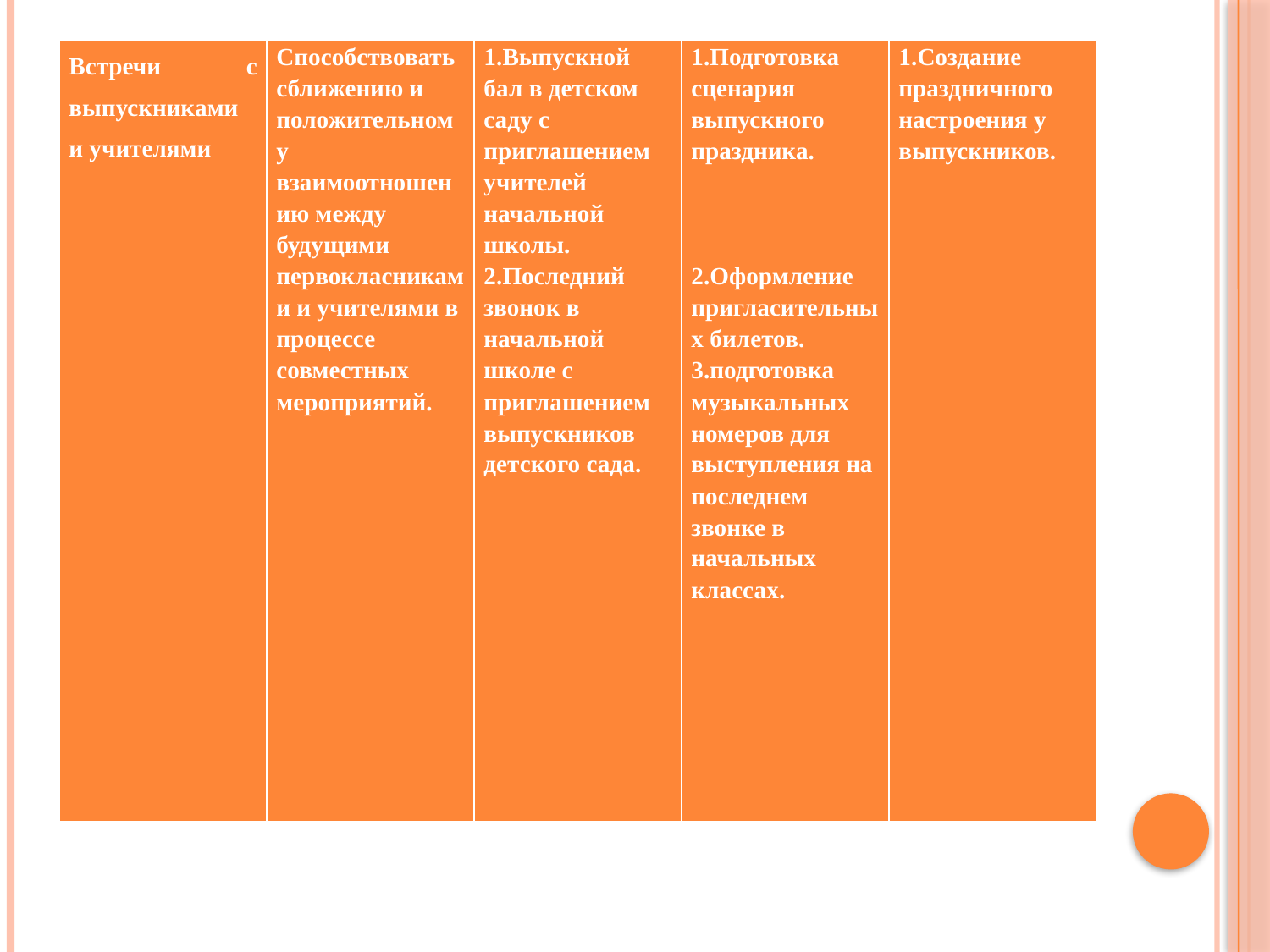

#
| Встречи с выпускниками и учителями | Способствовать сближению и положительному взаимоотношению между будущими первокласниками и учителями в процессе совместных мероприятий. | 1.Выпускной бал в детском саду с приглашением учителей начальной школы. 2.Последний звонок в начальной школе с приглашением выпускников детского сада. | 1.Подготовка сценария выпускного праздника. 2.Оформление пригласительных билетов. 3.подготовка музыкальных номеров для выступления на последнем звонке в начальных классах. | 1.Создание праздничного настроения у выпускников. |
| --- | --- | --- | --- | --- |